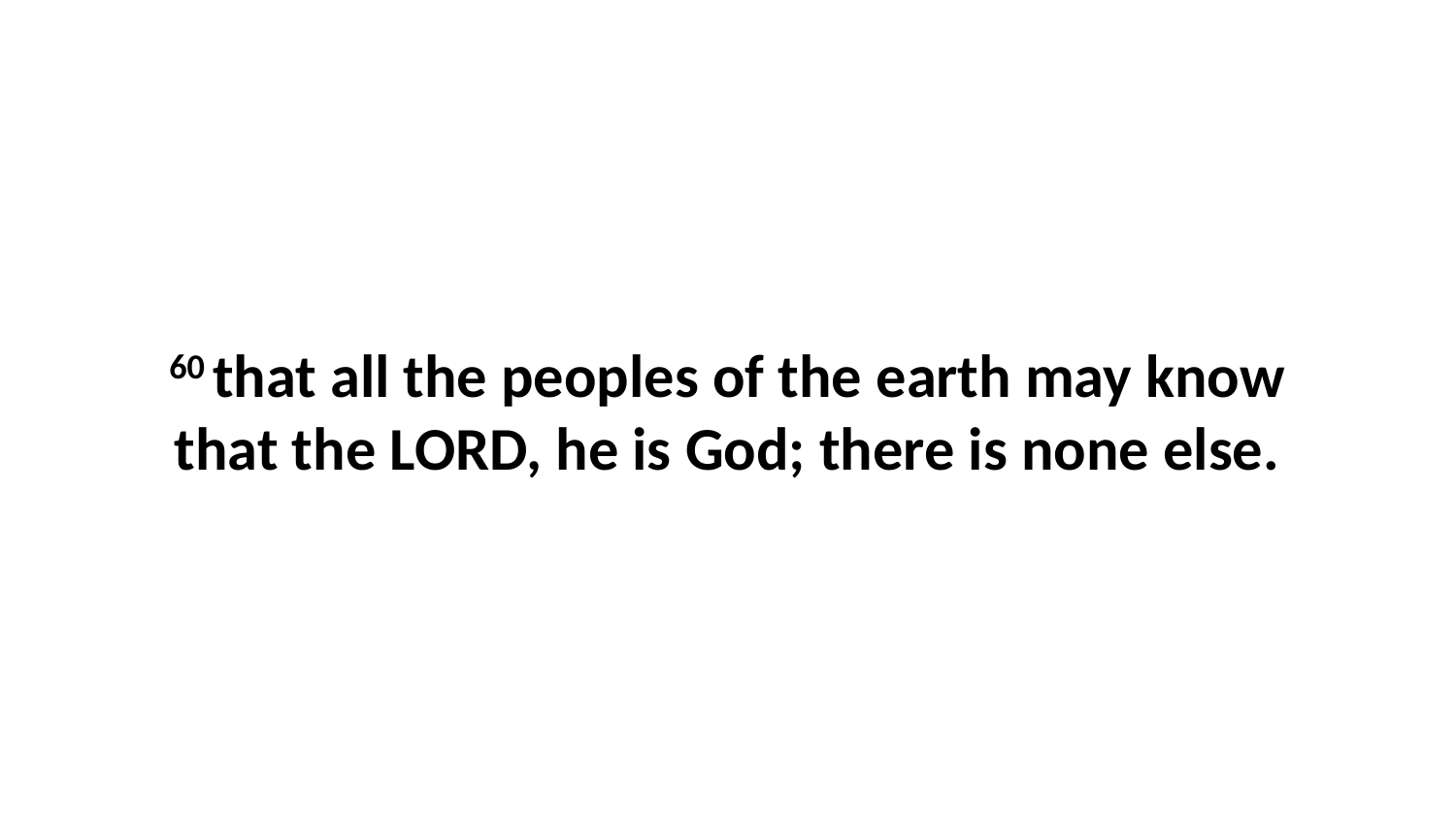

60 that all the peoples of the earth may know that the LORD, he is God; there is none else.